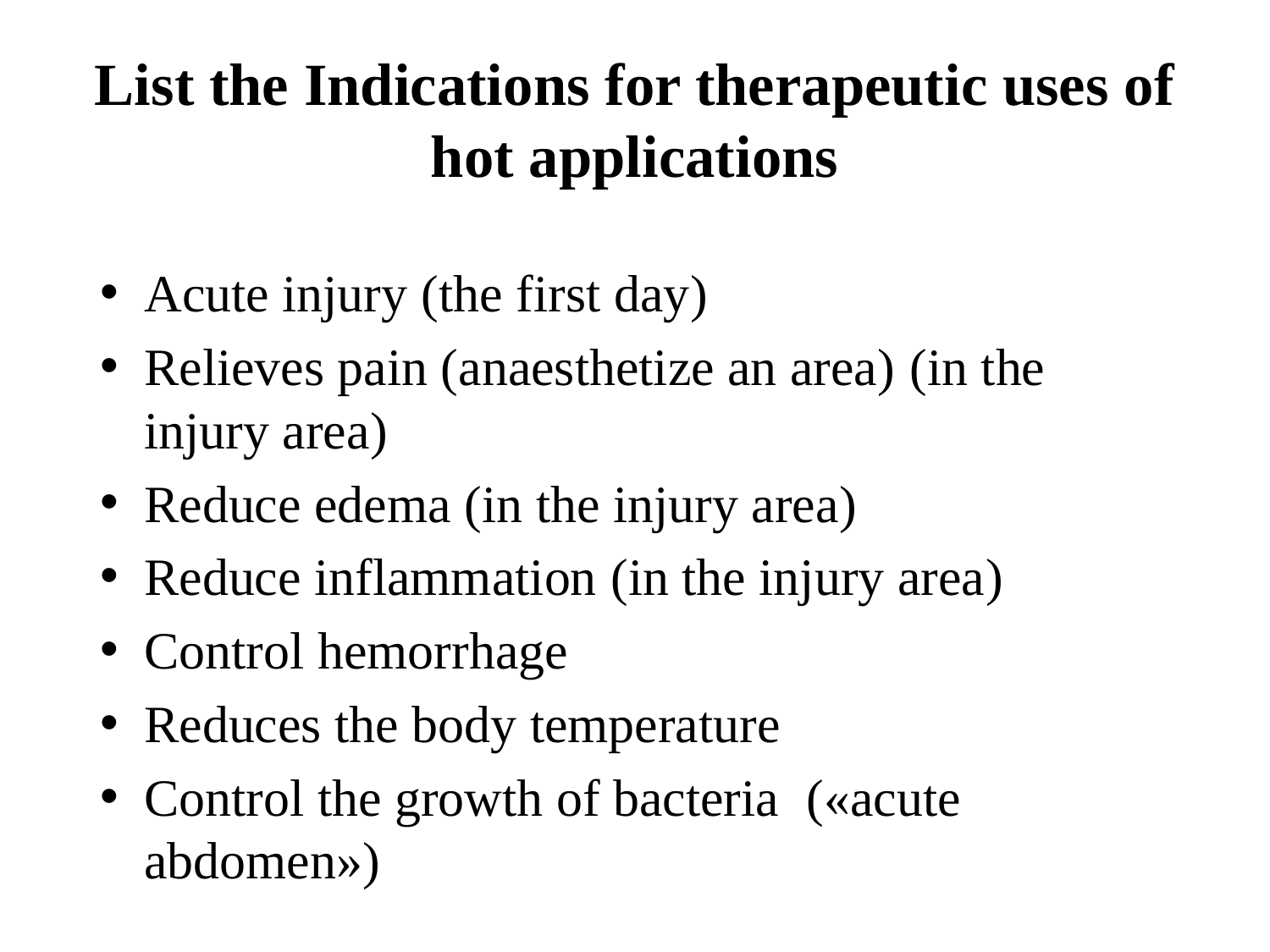

# List the Indications for therapeutic uses of hot applications
Acute injury (the first day)
Relieves pain (anaesthetize an area) (in the injury area)
Reduce edema (in the injury area)
Reduce inflammation (in the injury area)
Control hemorrhage
Reduces the body temperature
Control the growth of bacteria  («acute abdomen»)